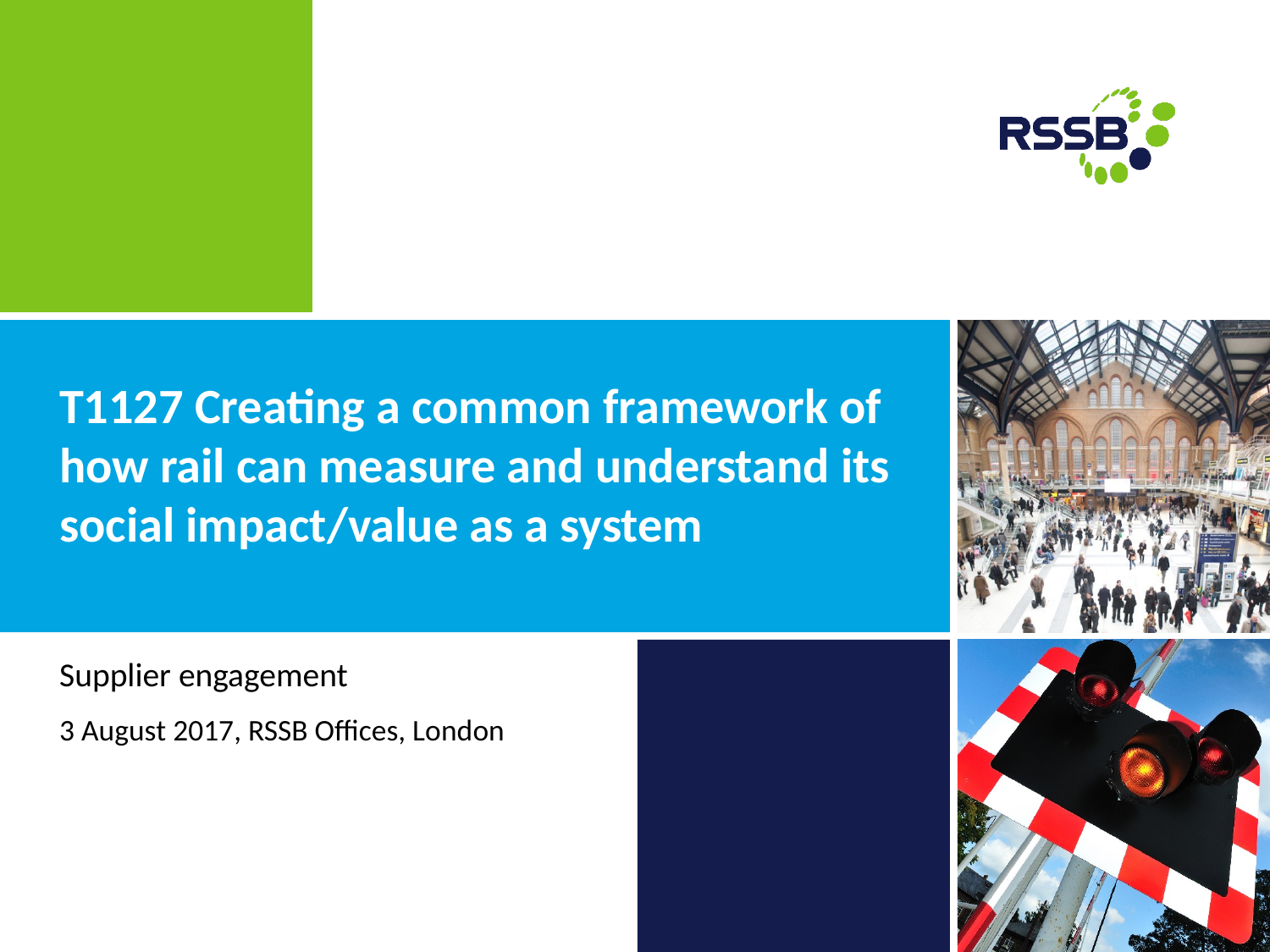

# T1127 Creating a common framework of how rail can measure and understand its social impact/value as a system
Supplier engagement
3 August 2017, RSSB Offices, London